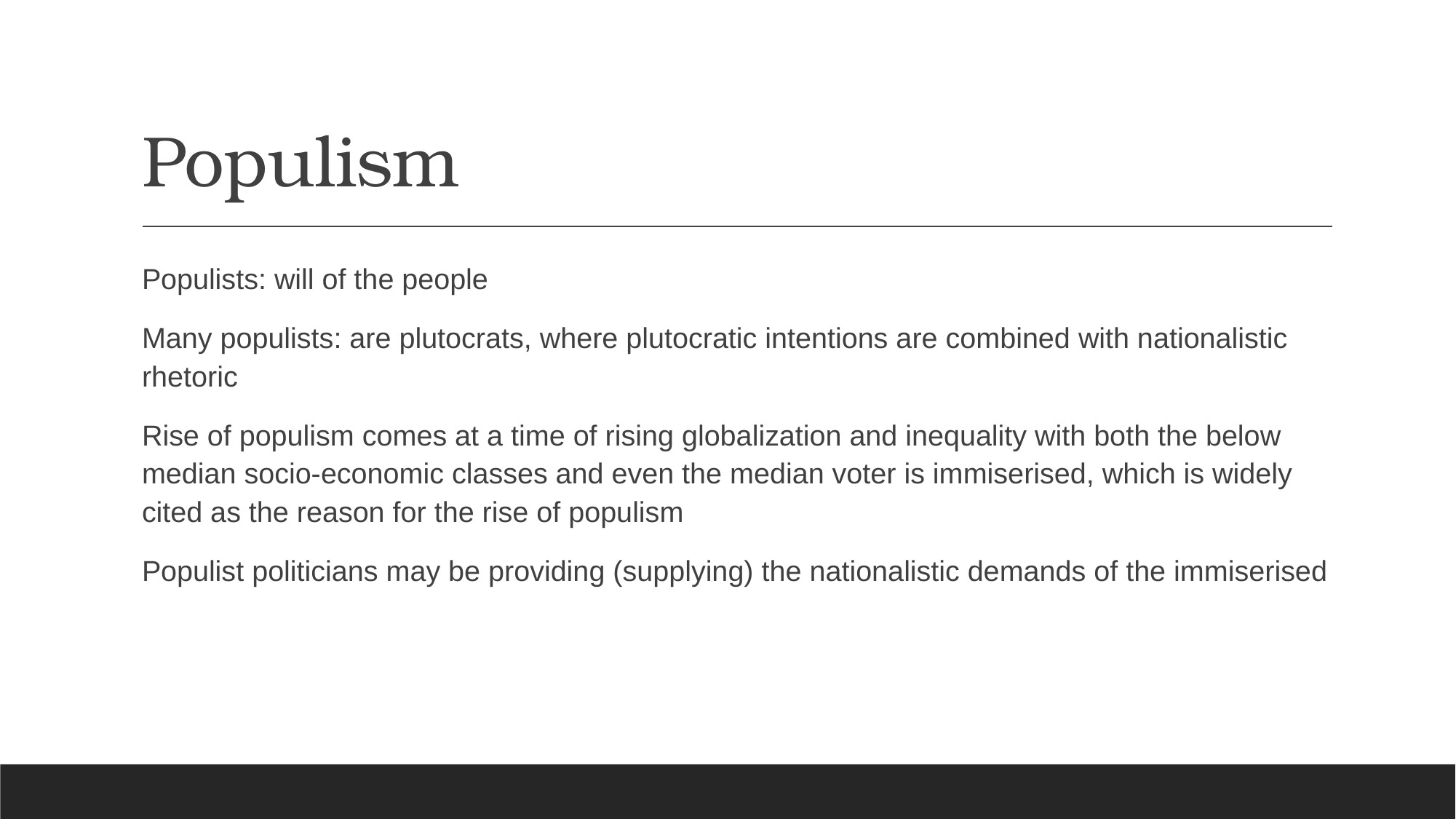

# Populism
Populists: will of the people
Many populists: are plutocrats, where plutocratic intentions are combined with nationalistic rhetoric
Rise of populism comes at a time of rising globalization and inequality with both the below median socio-economic classes and even the median voter is immiserised, which is widely cited as the reason for the rise of populism
Populist politicians may be providing (supplying) the nationalistic demands of the immiserised